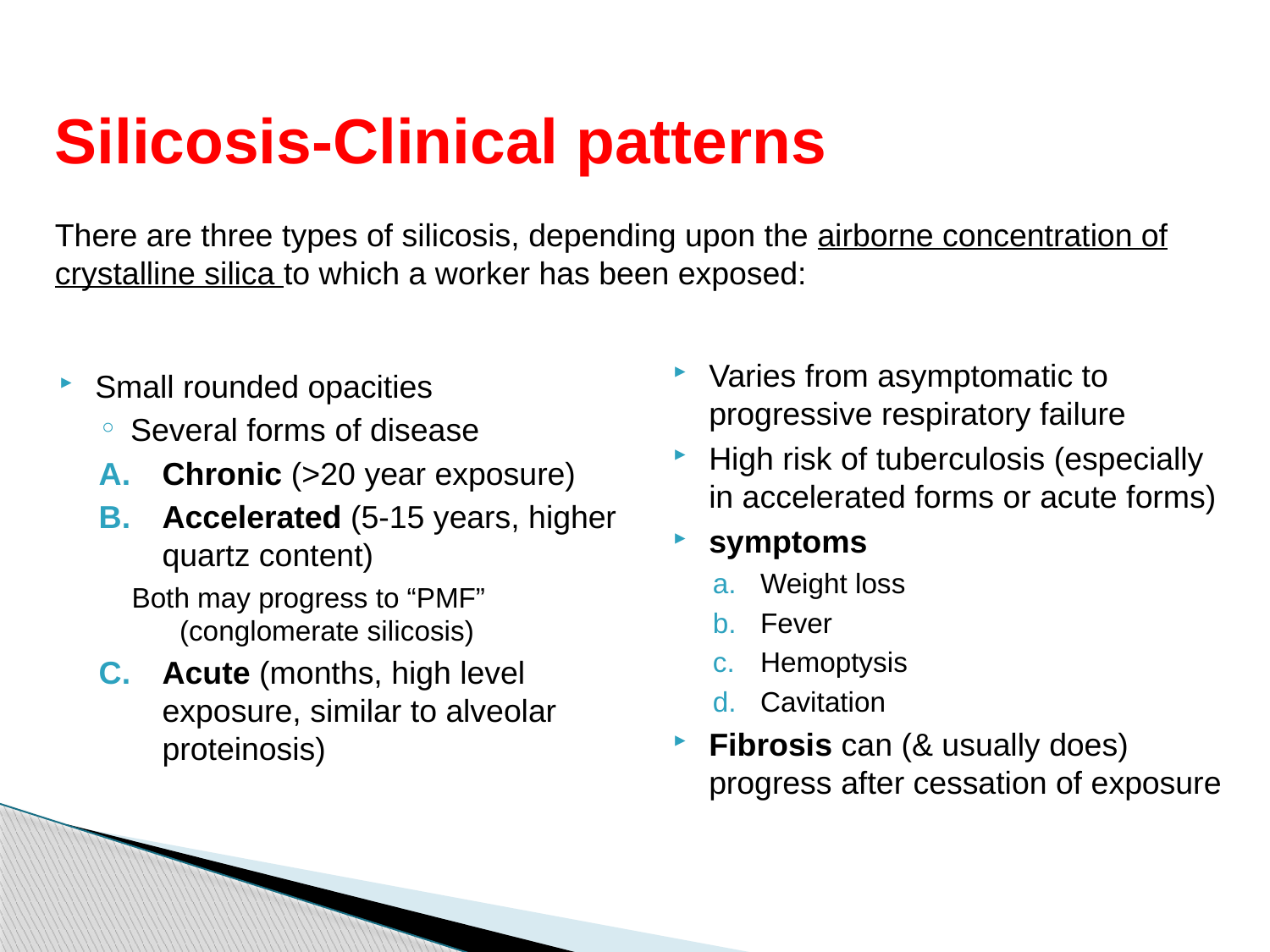

# Silicosis-Clinical patterns There are three types of silicosis, depending upon the airborne concentration of crystalline silica to which a worker has been exposed:
Varies from asymptomatic to progressive respiratory failure
High risk of tuberculosis (especially in accelerated forms or acute forms)
symptoms
Weight loss
Fever
Hemoptysis
Cavitation
Fibrosis can (& usually does) progress after cessation of exposure
Small rounded opacities
Several forms of disease
Chronic (>20 year exposure)
Accelerated (5-15 years, higher quartz content)
Both may progress to “PMF” (conglomerate silicosis)
Acute (months, high level exposure, similar to alveolar proteinosis)
Nedal AAA
10